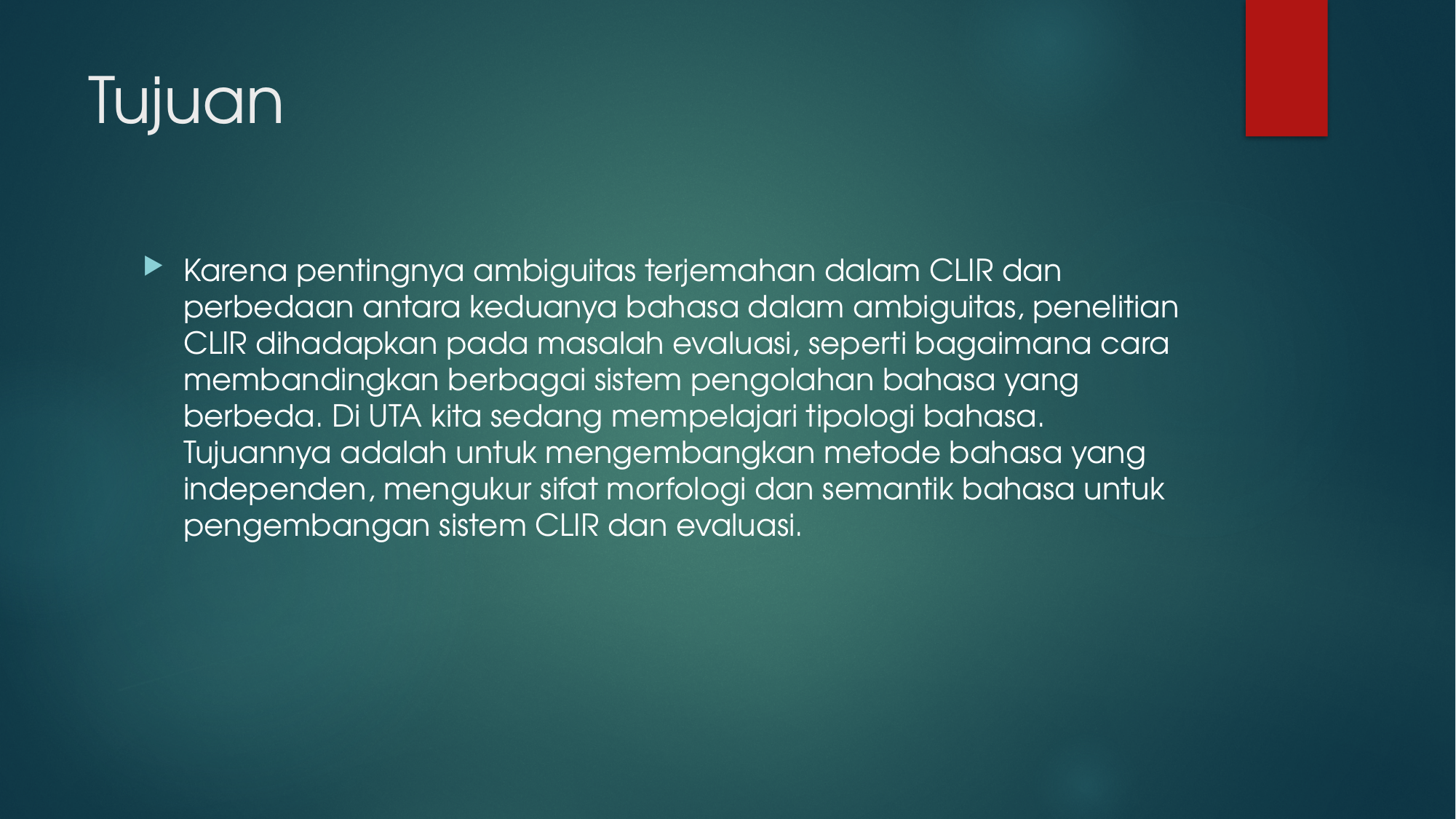

# Tujuan
Karena pentingnya ambiguitas terjemahan dalam CLIR dan perbedaan antara keduanya bahasa dalam ambiguitas, penelitian CLIR dihadapkan pada masalah evaluasi, seperti bagaimana cara membandingkan berbagai sistem pengolahan bahasa yang berbeda. Di UTA kita sedang mempelajari tipologi bahasa. Tujuannya adalah untuk mengembangkan metode bahasa yang independen, mengukur sifat morfologi dan semantik bahasa untuk pengembangan sistem CLIR dan evaluasi.